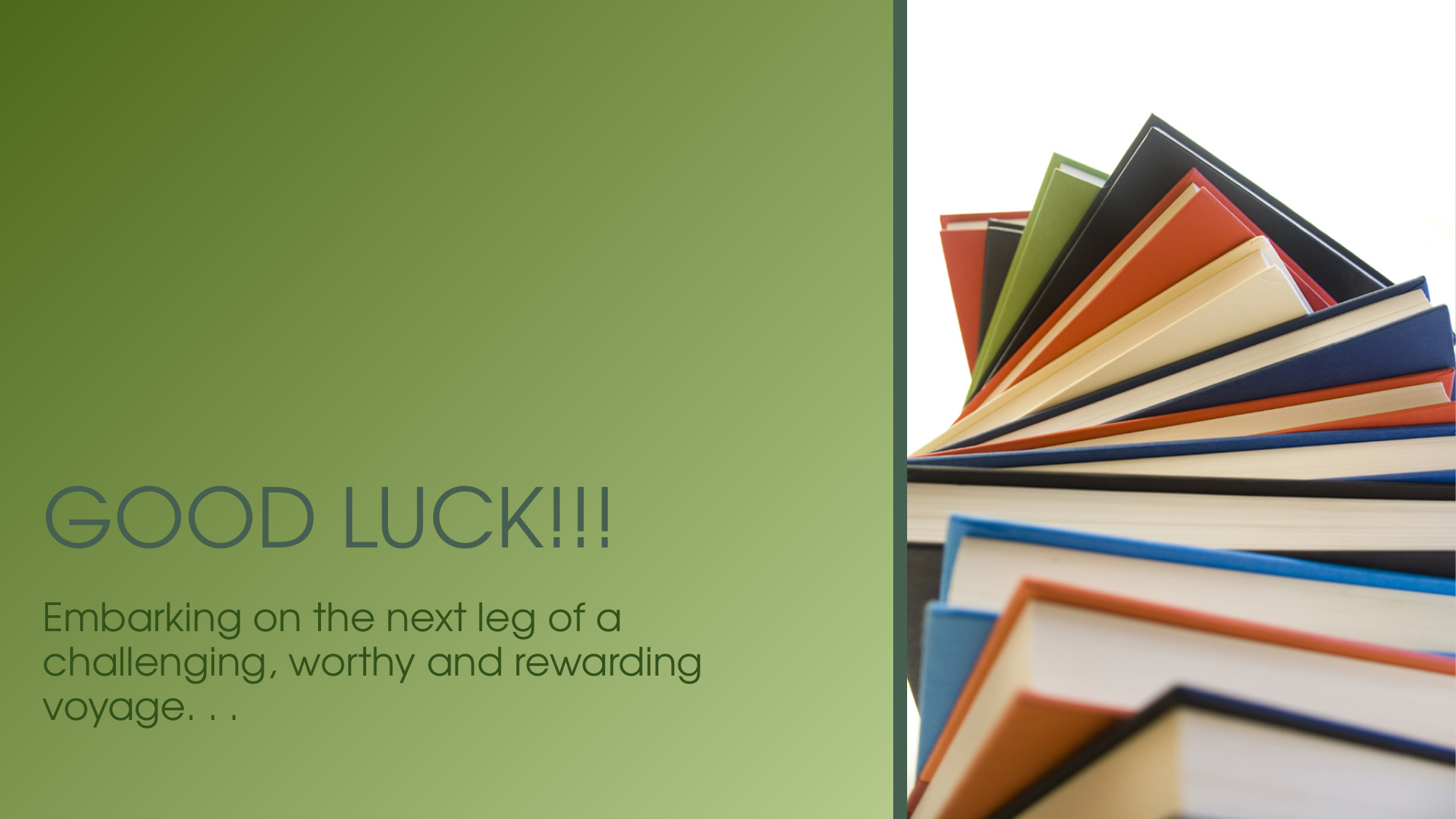

# GOOD LUCK!!!
Embarking on the next leg of a challenging, worthy and rewarding voyage. . .